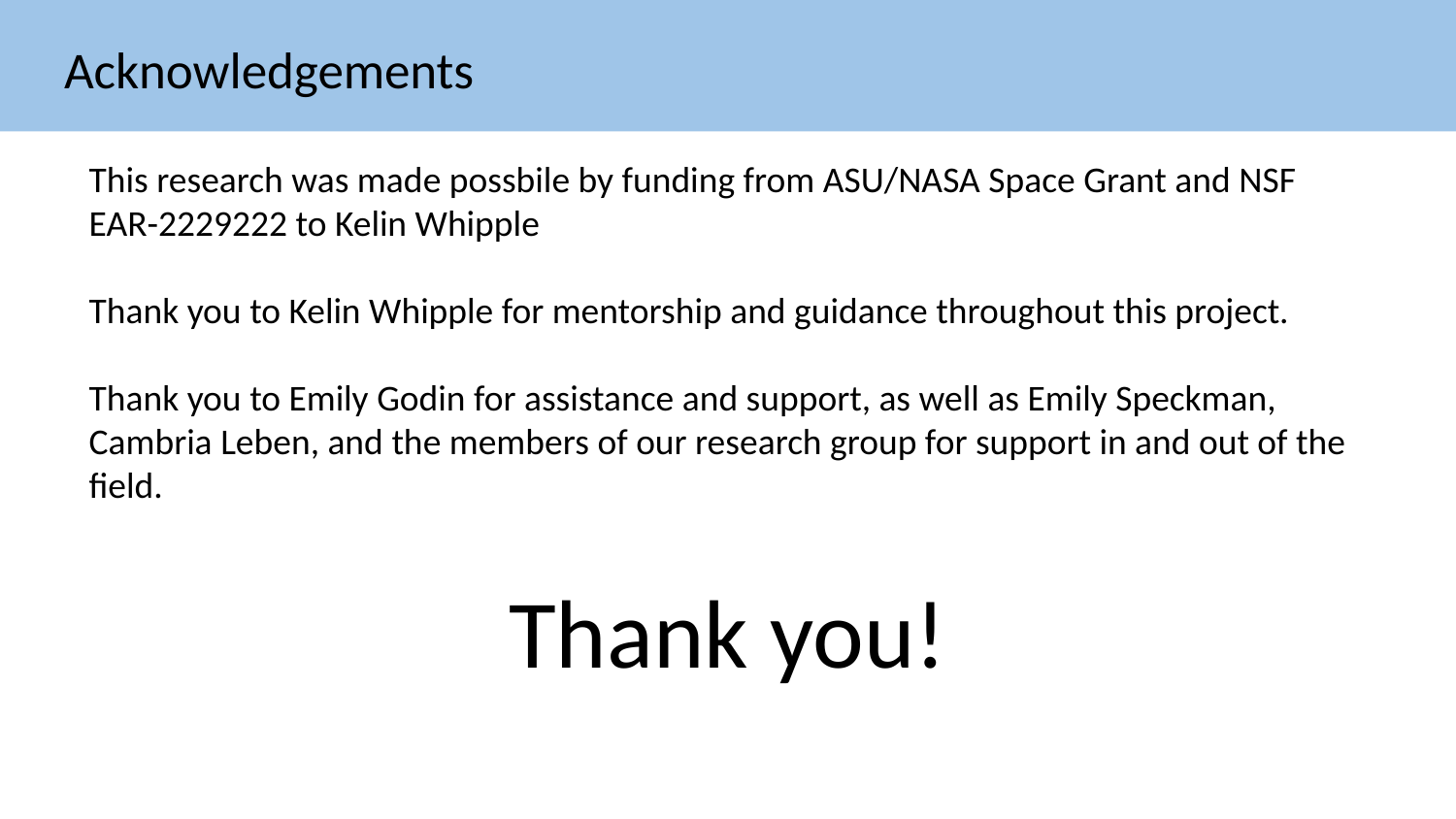

# Acknowledgements
This research was made possbile by funding from ASU/NASA Space Grant and NSF EAR-2229222 to Kelin Whipple

Thank you to Kelin Whipple for mentorship and guidance throughout this project.

Thank you to Emily Godin for assistance and support, as well as Emily Speckman, Cambria Leben, and the members of our research group for support in and out of the field.
Thank you!